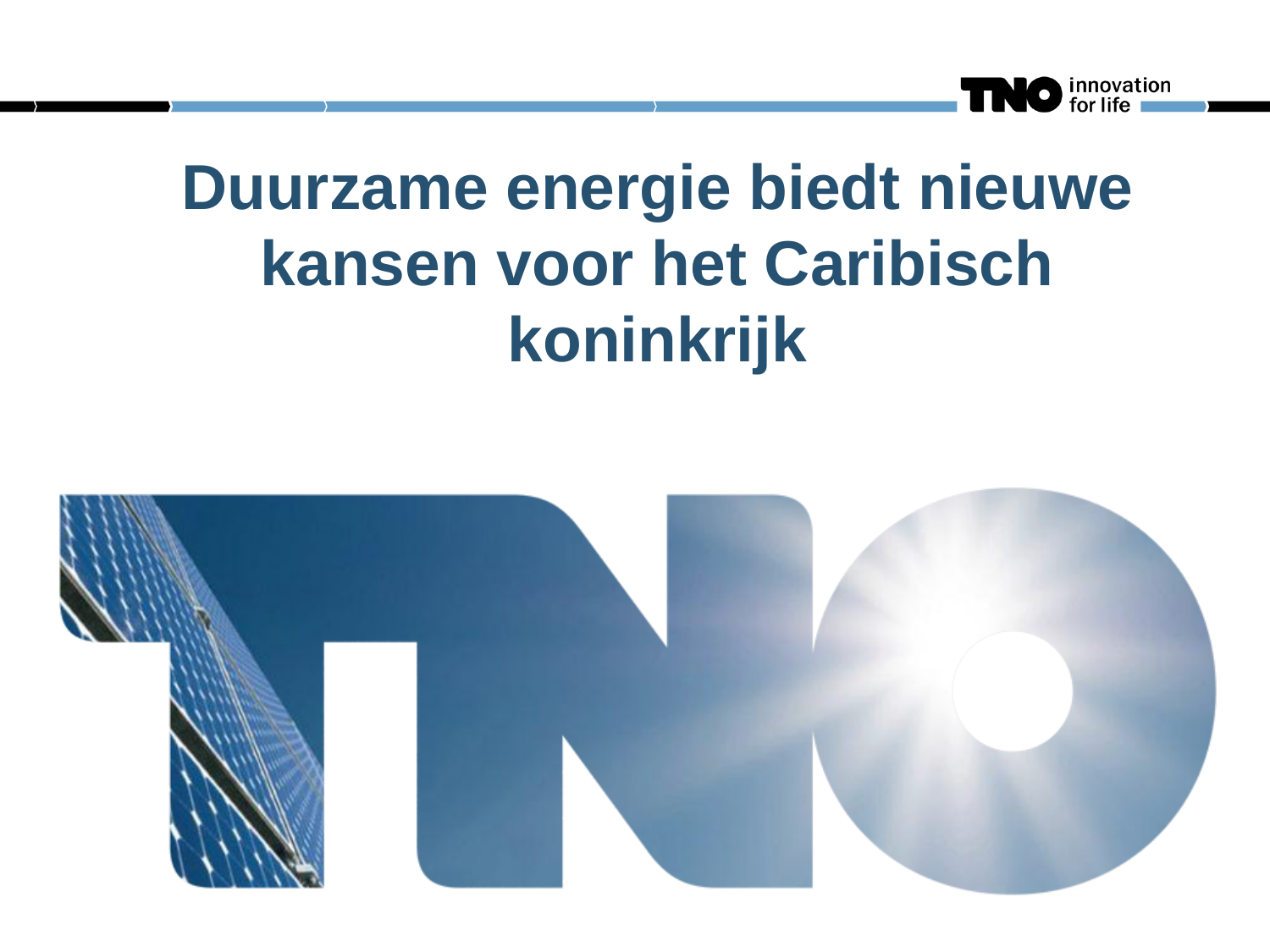

# Duurzame energie biedt nieuwe kansen voor het Caribisch koninkrijk